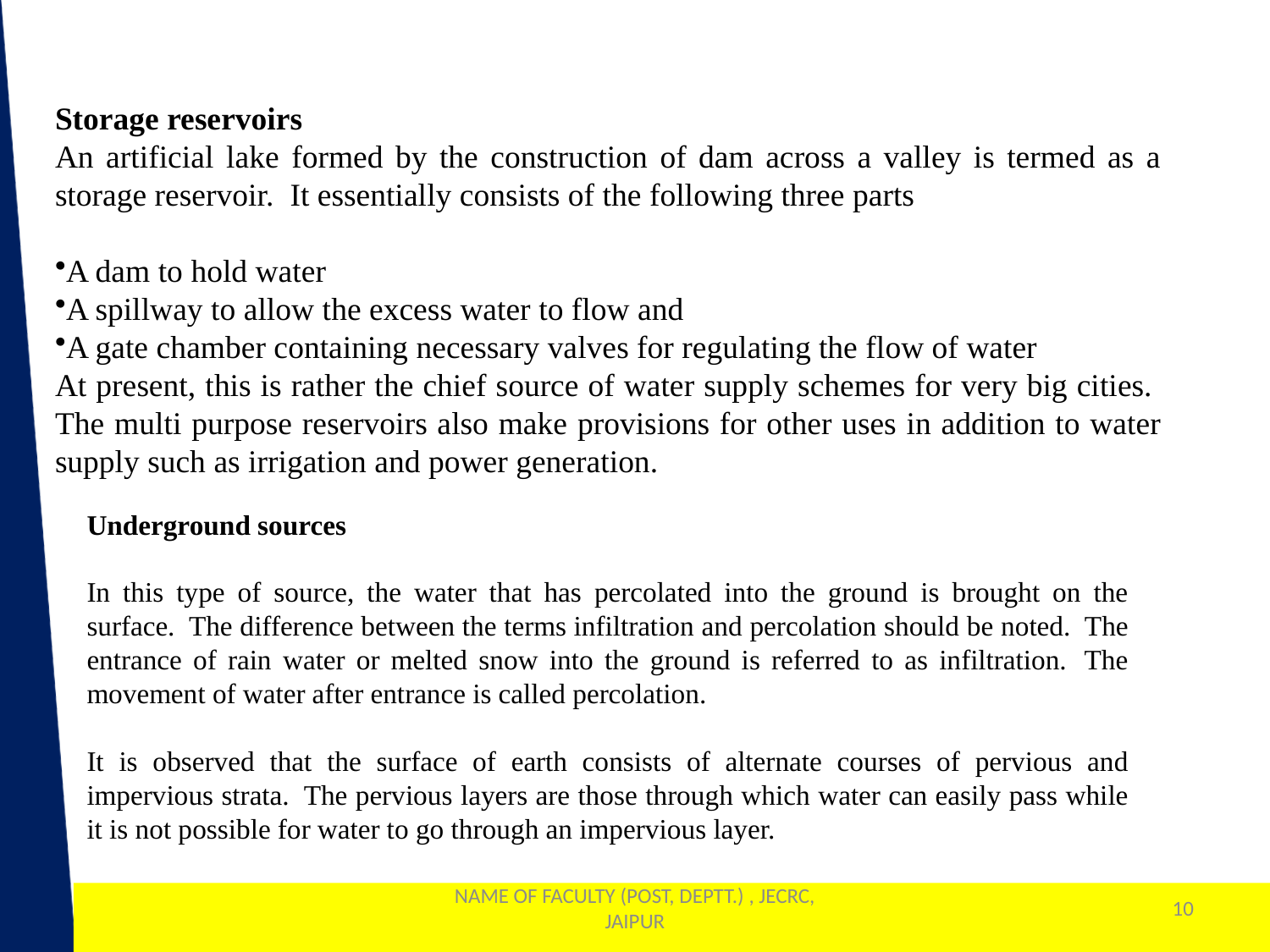

Storage reservoirs
An artificial lake formed by the construction of dam across a valley is termed as a storage reservoir.  It essentially consists of the following three parts

A dam to hold water
A spillway to allow the excess water to flow and
A gate chamber containing necessary valves for regulating the flow of water
At present, this is rather the chief source of water supply schemes for very big cities.  The multi purpose reservoirs also make provisions for other uses in addition to water supply such as irrigation and power generation.

Underground sources

In this type of source, the water that has percolated into the ground is brought on the surface.  The difference between the terms infiltration and percolation should be noted.  The entrance of rain water or melted snow into the ground is referred to as infiltration.  The movement of water after entrance is called percolation.

It is observed that the surface of earth consists of alternate courses of pervious and impervious strata.  The pervious layers are those through which water can easily pass while it is not possible for water to go through an impervious layer.
NAME OF FACULTY (POST, DEPTT.) , JECRC, JAIPUR
10
1